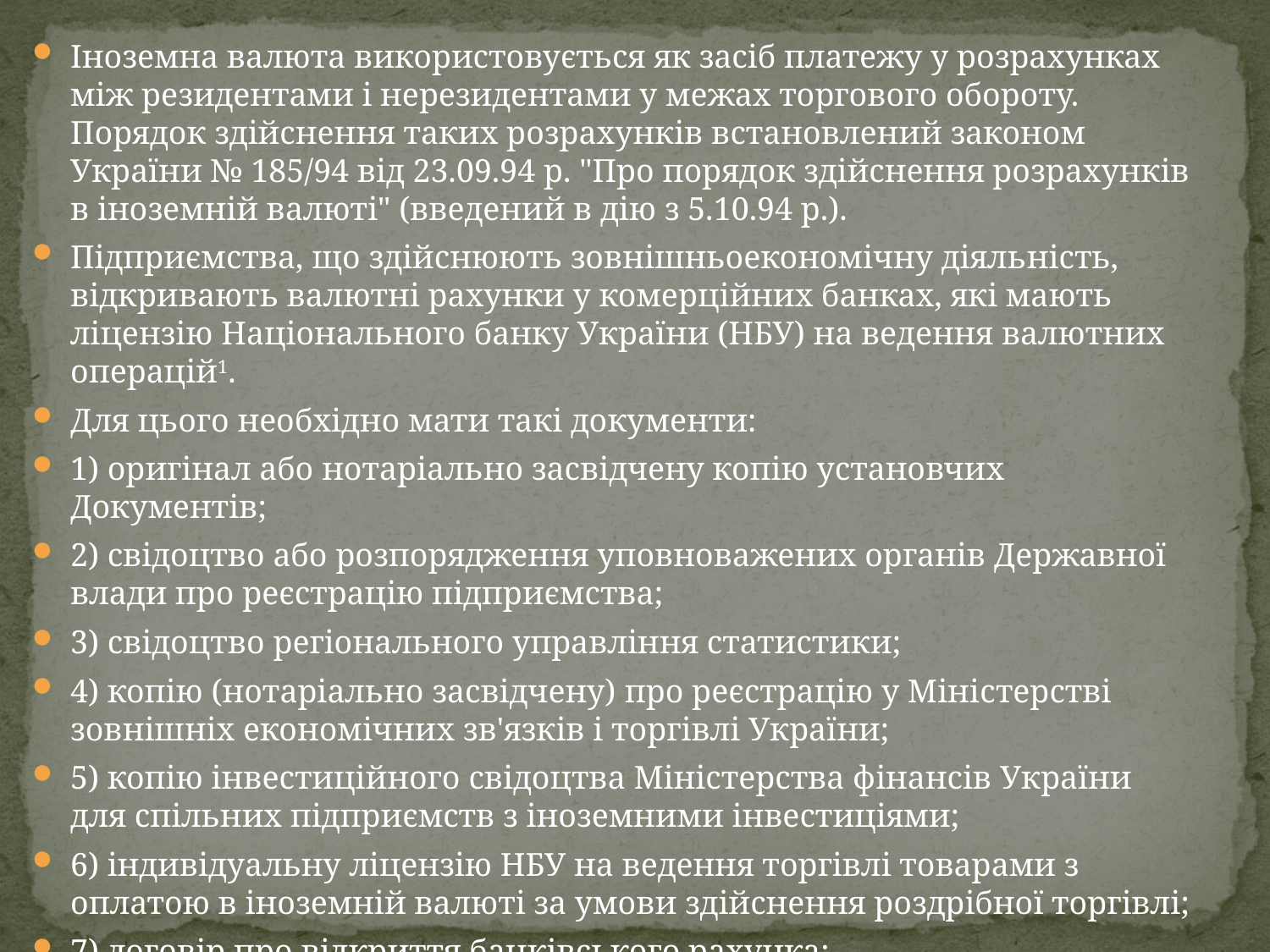

Іноземна валюта використовується як засіб платежу у розрахунках між резидентами і нерезидентами у межах торгового обороту. Порядок здійснення таких розрахунків встановлений законом України № 185/94 від 23.09.94 р. "Про порядок здійснення розрахунків в іноземній валюті" (введений в дію з 5.10.94 р.).
Підприємства, що здійснюють зовнішньоекономічну діяль­ність, відкривають валютні рахунки у комерційних банках, які мають ліцензію Національного банку України (НБУ) на ведення валютних операцій1.
Для цього необхідно мати такі документи:
1) оригінал або нотаріально засвідчену копію установчих Документів;
2) свідоцтво або розпорядження уповноважених органів Державної влади про реєстрацію підприємства;
3) свідоцтво регіонального управління статистики;
4) копію (нотаріально засвідчену) про реєстрацію у Міністерстві зовнішніх економічних зв'язків і торгівлі України;
5) копію інвестиційного свідоцтва Міністерства фінансів України для спільних підприємств з іноземними інвестиціями;
6) індивідуальну ліцензію НБУ на ведення торгівлі товарами з оплатою в іноземній валюті за умови здійснення роздрібної торгівлі;
7) договір про відкриття банківського рахунка;
8) дві картки із зразками підписів осіб, уповноважених розпоряджатися рахунком.